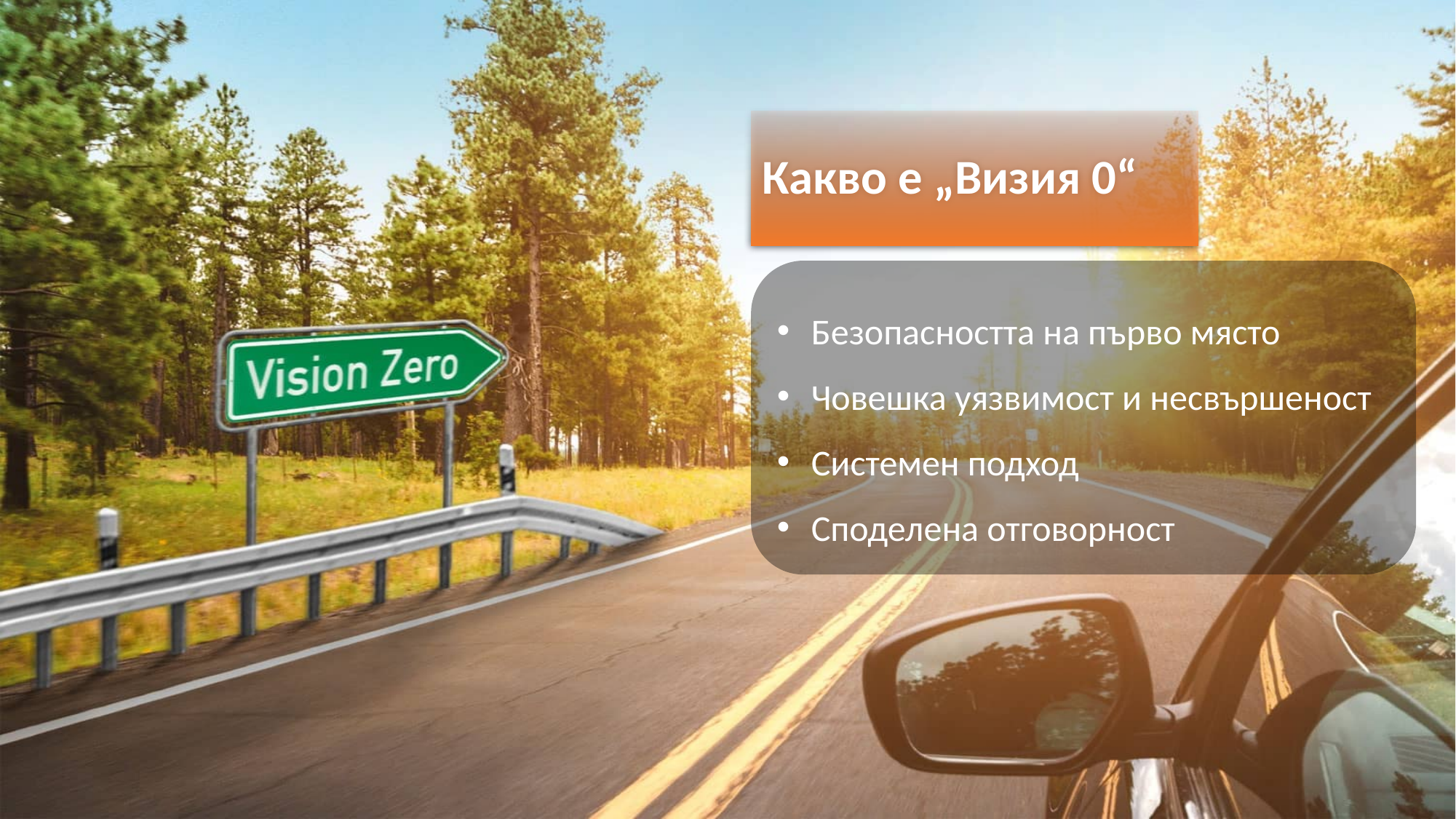

# Какво е „Визия 0“
Безопасността на първо място
Човешка уязвимост и несвършеност
Системен подход
Споделена отговорност